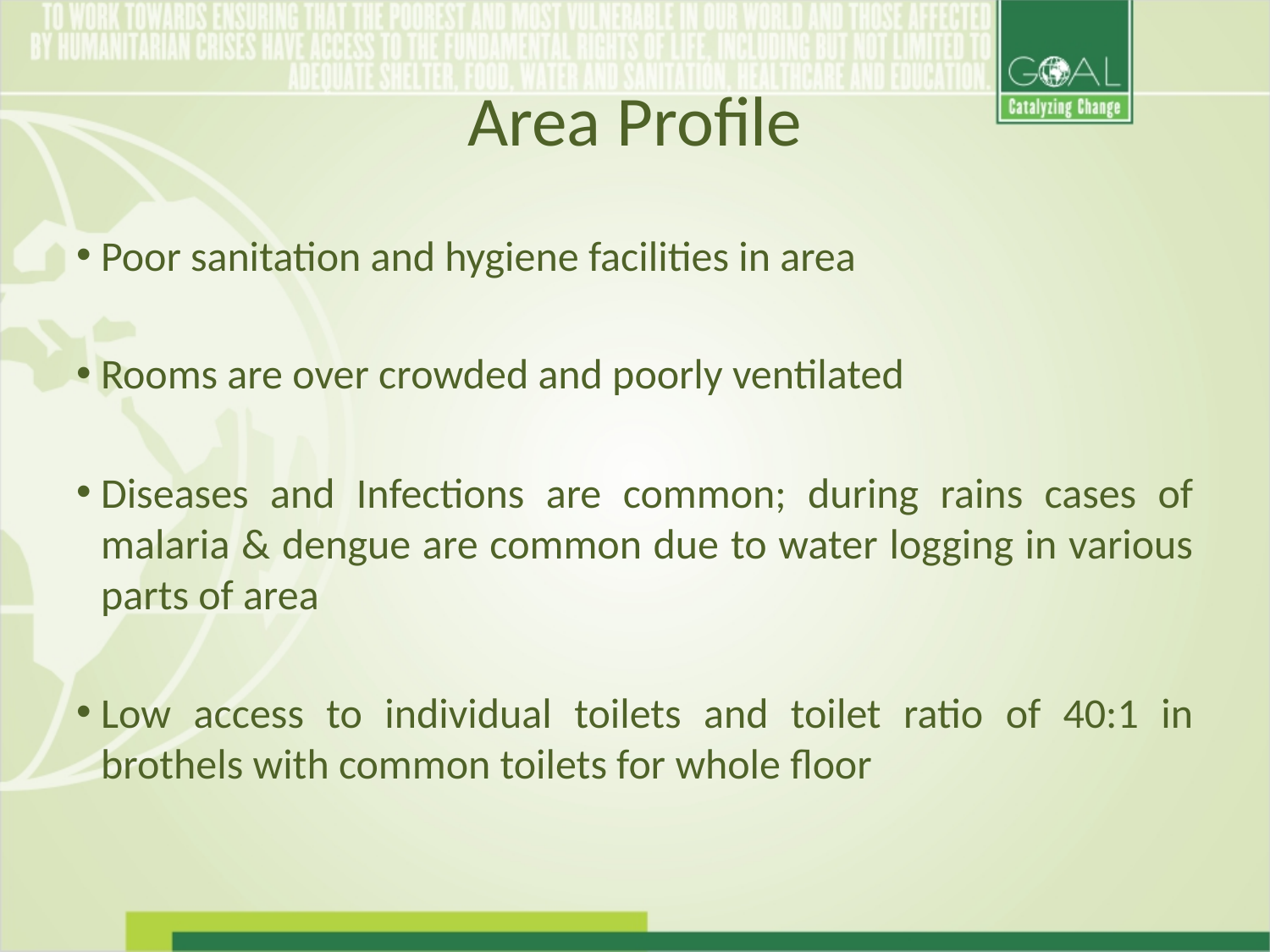

# Area Profile
Poor sanitation and hygiene facilities in area

Rooms are over crowded and poorly ventilated

Diseases and Infections are common; during rains cases of malaria & dengue are common due to water logging in various parts of area

Low access to individual toilets and toilet ratio of 40:1 in brothels with common toilets for whole floor